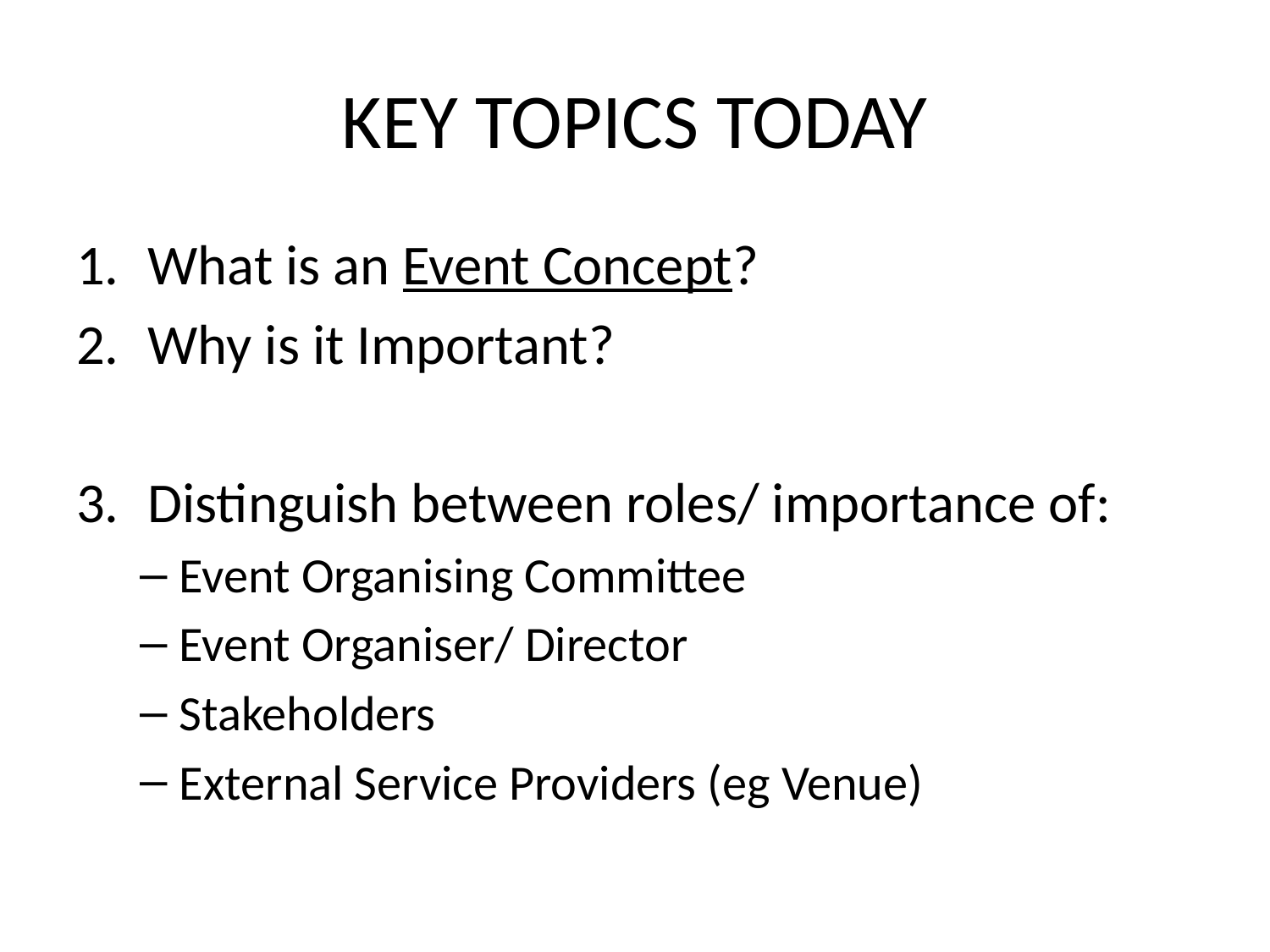

# KEY TOPICS TODAY
What is an Event Concept?
Why is it Important?

Distinguish between roles/ importance of:
Event Organising Committee
Event Organiser/ Director
Stakeholders
External Service Providers (eg Venue)